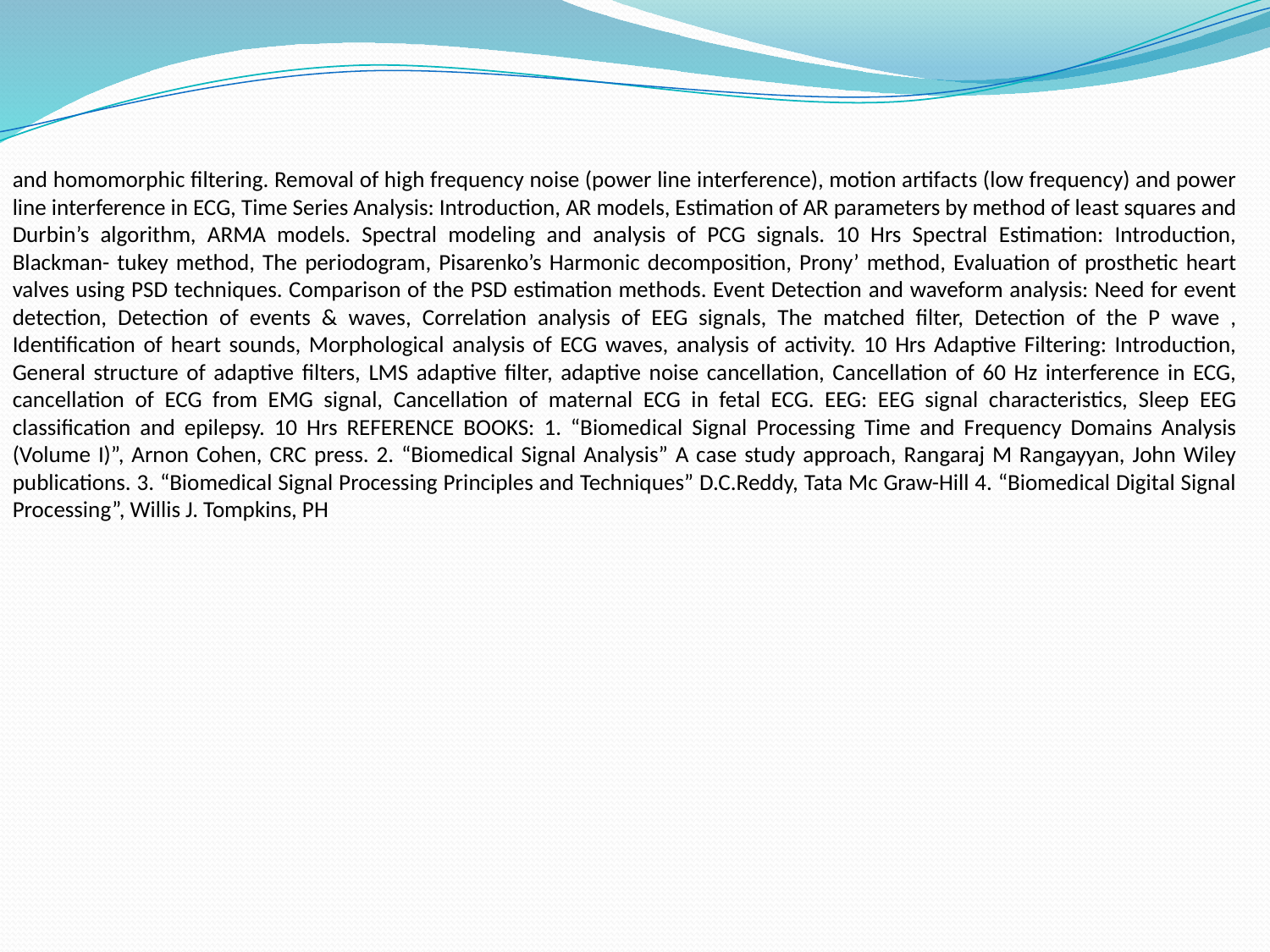

and homomorphic filtering. Removal of high frequency noise (power line interference), motion artifacts (low frequency) and power line interference in ECG, Time Series Analysis: Introduction, AR models, Estimation of AR parameters by method of least squares and Durbin’s algorithm, ARMA models. Spectral modeling and analysis of PCG signals. 10 Hrs Spectral Estimation: Introduction, Blackman- tukey method, The periodogram, Pisarenko’s Harmonic decomposition, Prony’ method, Evaluation of prosthetic heart valves using PSD techniques. Comparison of the PSD estimation methods. Event Detection and waveform analysis: Need for event detection, Detection of events & waves, Correlation analysis of EEG signals, The matched filter, Detection of the P wave , Identification of heart sounds, Morphological analysis of ECG waves, analysis of activity. 10 Hrs Adaptive Filtering: Introduction, General structure of adaptive filters, LMS adaptive filter, adaptive noise cancellation, Cancellation of 60 Hz interference in ECG, cancellation of ECG from EMG signal, Cancellation of maternal ECG in fetal ECG. EEG: EEG signal characteristics, Sleep EEG classification and epilepsy. 10 Hrs REFERENCE BOOKS: 1. “Biomedical Signal Processing Time and Frequency Domains Analysis (Volume I)”, Arnon Cohen, CRC press. 2. “Biomedical Signal Analysis” A case study approach, Rangaraj M Rangayyan, John Wiley publications. 3. “Biomedical Signal Processing Principles and Techniques” D.C.Reddy, Tata Mc Graw-Hill 4. “Biomedical Digital Signal Processing”, Willis J. Tompkins, PH